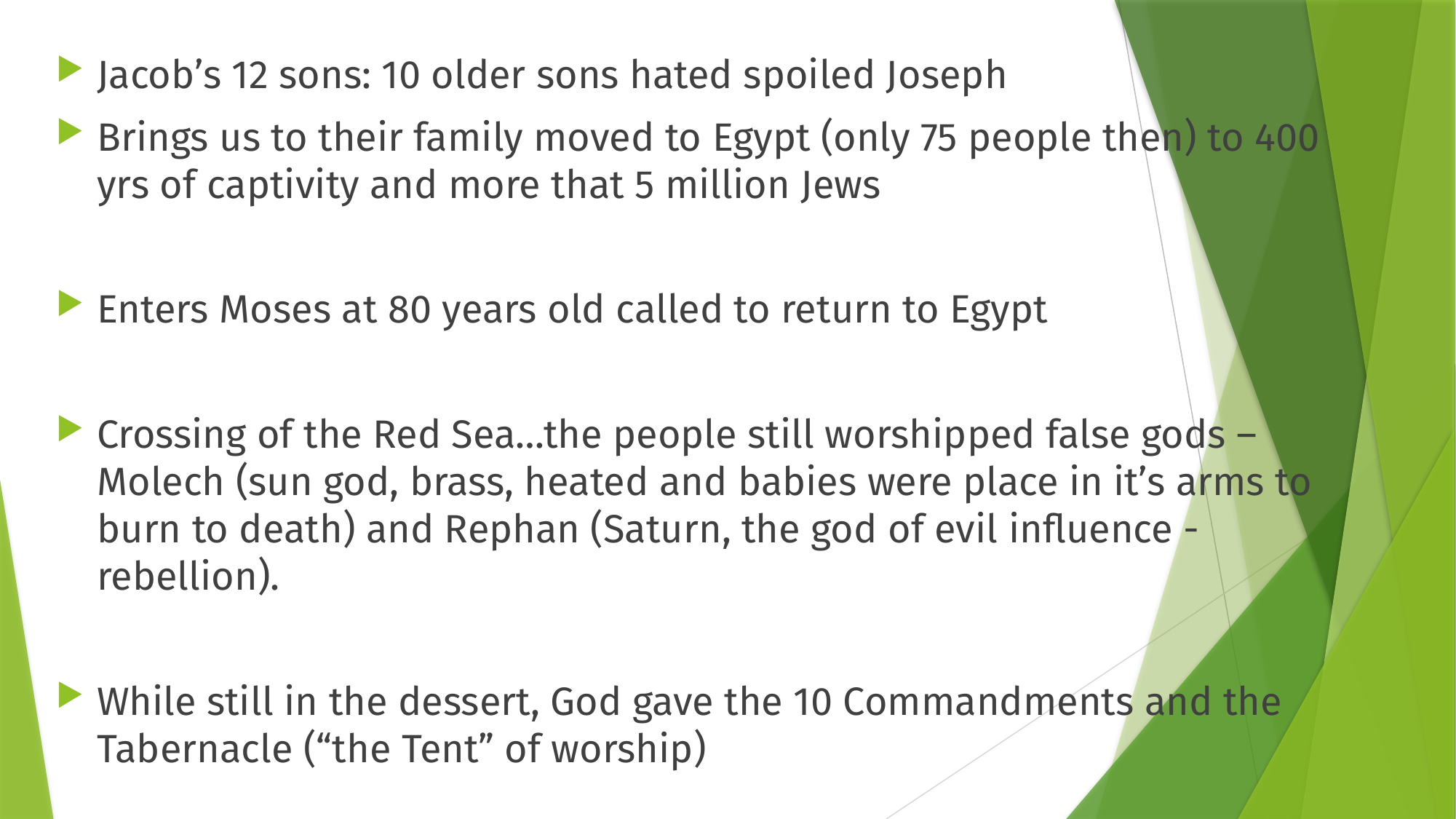

Jacob’s 12 sons: 10 older sons hated spoiled Joseph
Brings us to their family moved to Egypt (only 75 people then) to 400 yrs of captivity and more that 5 million Jews

Enters Moses at 80 years old called to return to Egypt

Crossing of the Red Sea…the people still worshipped false gods – Molech (sun god, brass, heated and babies were place in it’s arms to burn to death) and Rephan (Saturn, the god of evil influence - rebellion).

While still in the dessert, God gave the 10 Commandments and the Tabernacle (“the Tent” of worship)